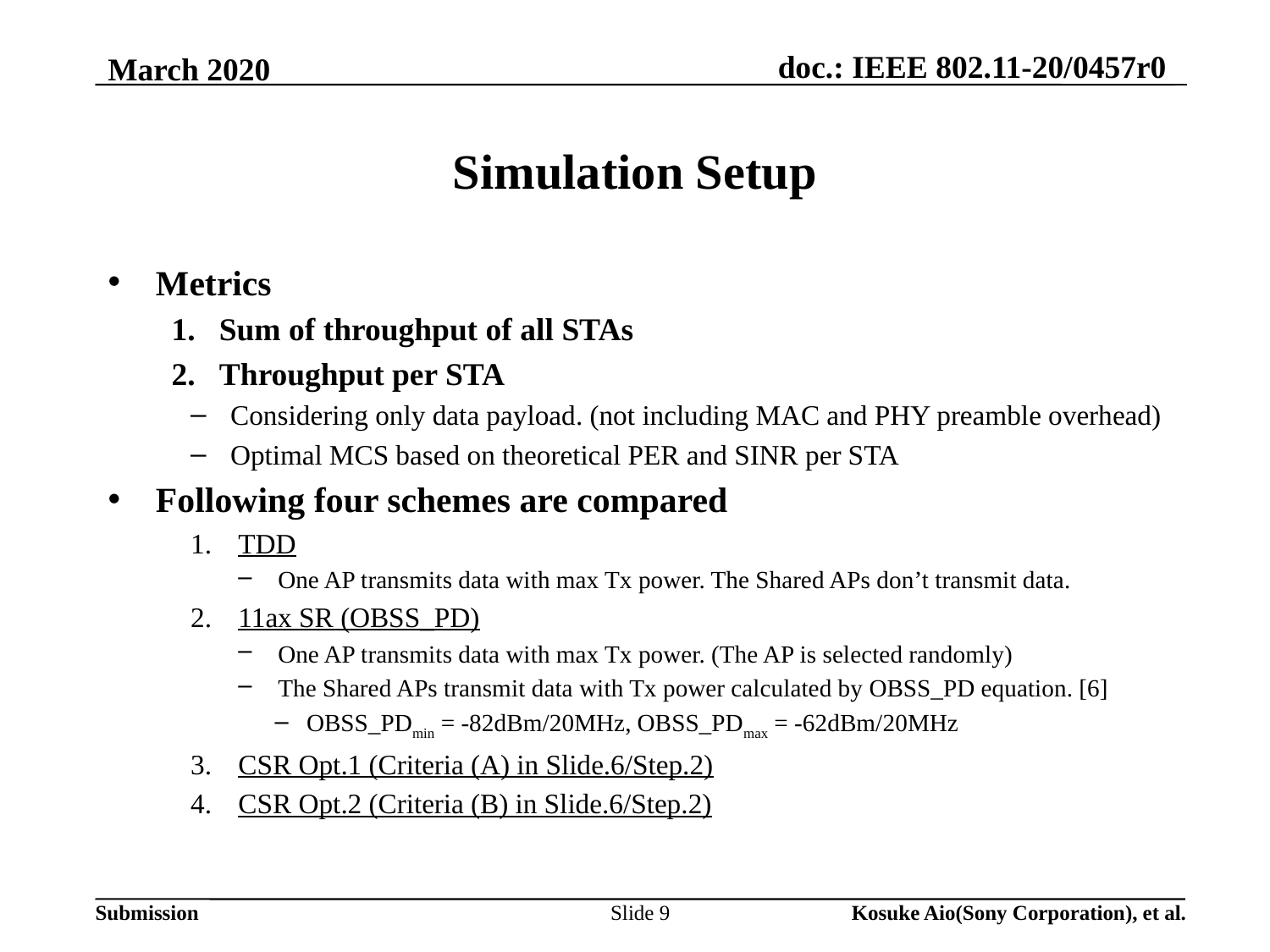

# Simulation Setup
Metrics
Sum of throughput of all STAs
Throughput per STA
Considering only data payload. (not including MAC and PHY preamble overhead)
Optimal MCS based on theoretical PER and SINR per STA
Following four schemes are compared
TDD
One AP transmits data with max Tx power. The Shared APs don’t transmit data.
11ax SR (OBSS_PD)
One AP transmits data with max Tx power. (The AP is selected randomly)
The Shared APs transmit data with Tx power calculated by OBSS_PD equation. [6]
OBSS_PDmin = -82dBm/20MHz, OBSS_PDmax = -62dBm/20MHz
CSR Opt.1 (Criteria (A) in Slide.6/Step.2)
CSR Opt.2 (Criteria (B) in Slide.6/Step.2)
Slide 9
Kosuke Aio(Sony Corporation), et al.